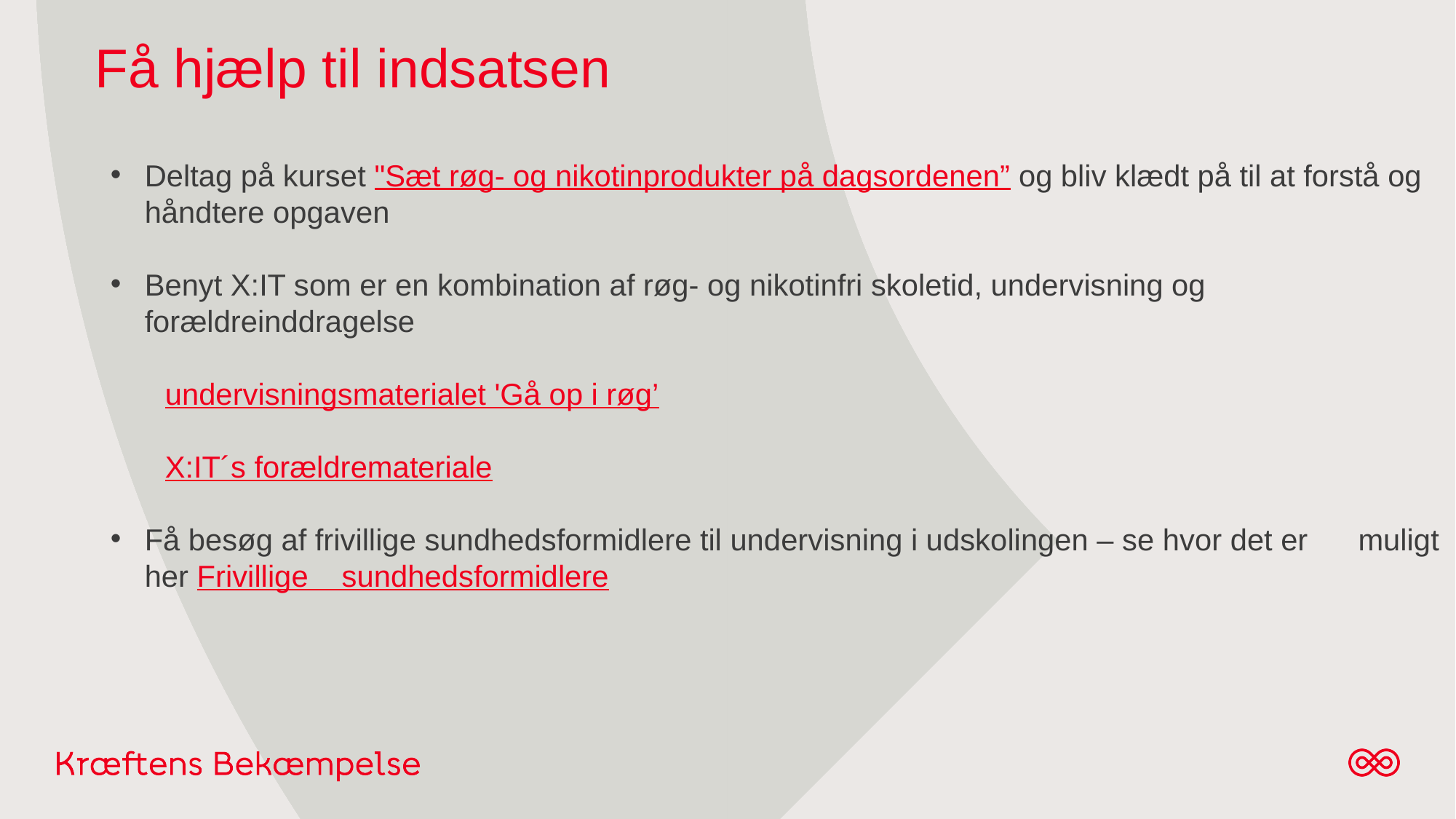

# Få hjælp til indsatsen
Deltag på kurset "Sæt røg- og nikotinprodukter på dagsordenen” og bliv klædt på til at forstå og håndtere opgaven

Benyt X:IT som er en kombination af røg- og nikotinfri skoletid, undervisning og forældreinddragelse

undervisningsmaterialet 'Gå op i røg’

X:IT´s forældremateriale

Få besøg af frivillige sundhedsformidlere til undervisning i udskolingen – se hvor det er      muligt her Frivillige    sundhedsformidlere